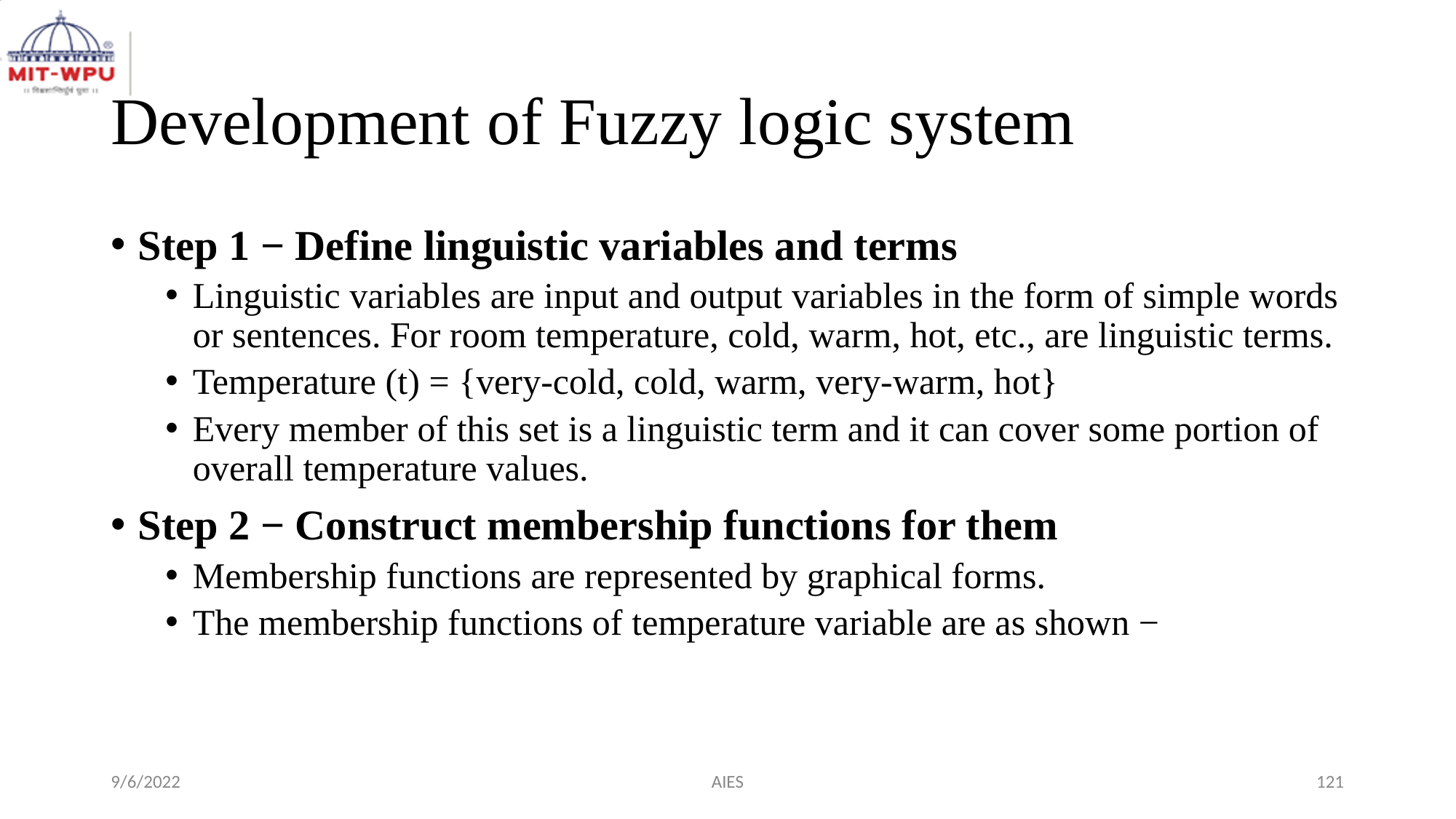

# Development of Fuzzy logic system
Step 1 − Define linguistic variables and terms
Linguistic variables are input and output variables in the form of simple words or sentences. For room temperature, cold, warm, hot, etc., are linguistic terms.
Temperature (t) = {very-cold, cold, warm, very-warm, hot}
Every member of this set is a linguistic term and it can cover some portion of overall temperature values.
Step 2 − Construct membership functions for them
Membership functions are represented by graphical forms.
The membership functions of temperature variable are as shown −

9/6/2022
AIES
121